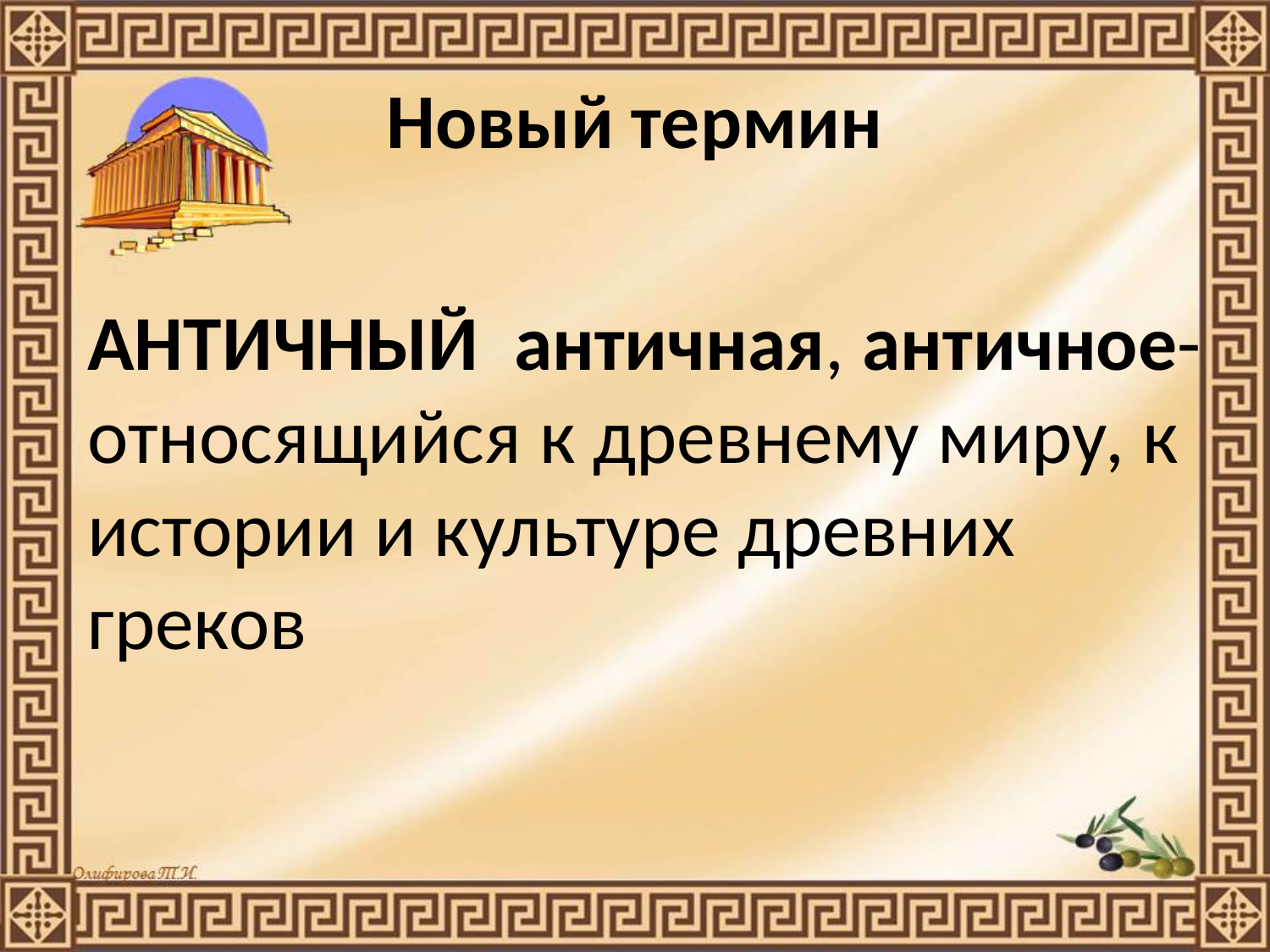

# Новый термин
АНТИЧНЫЙ  античная, античное- относящийся к древнему миру, к истории и культуре древних греков